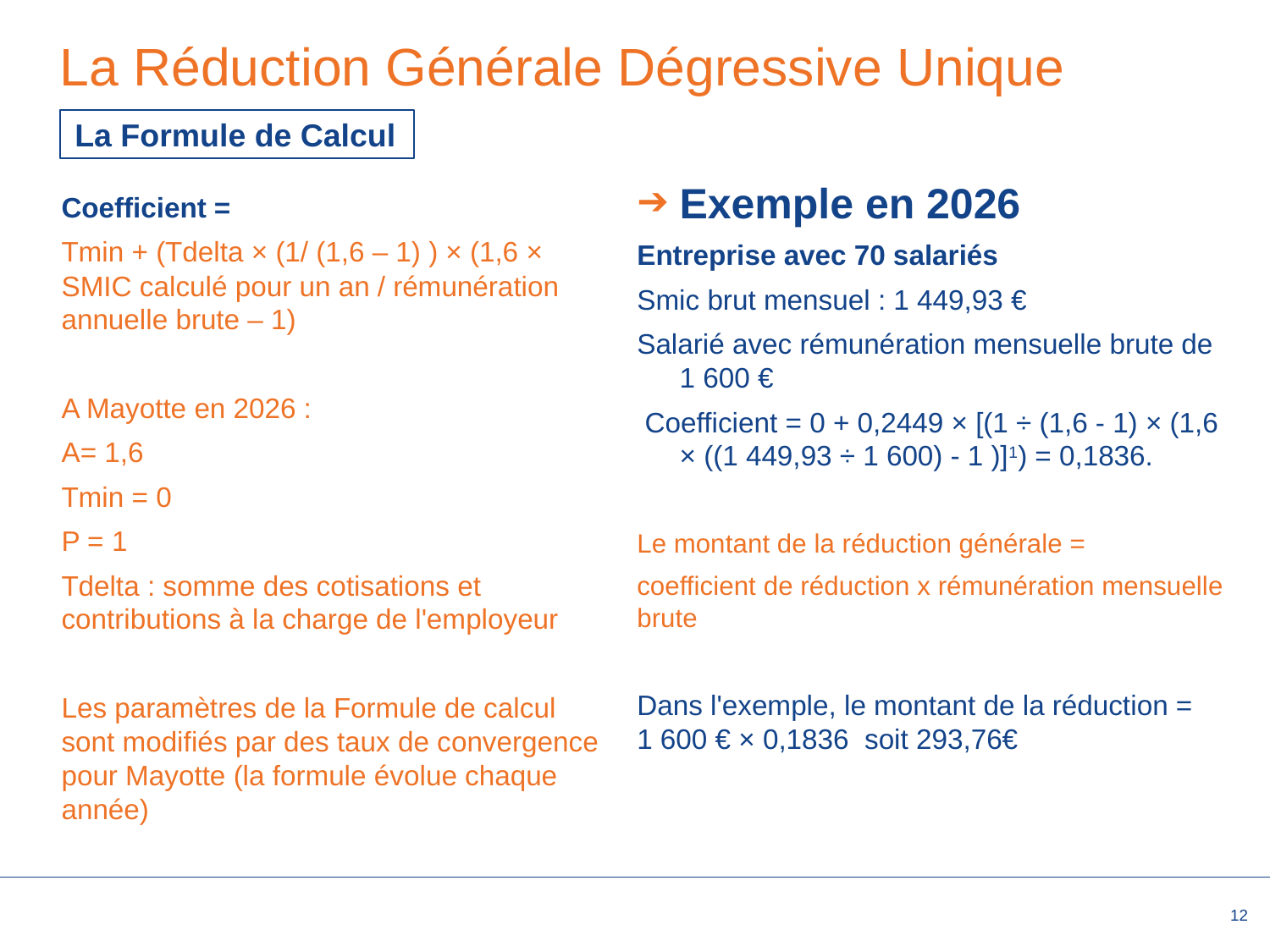

# La Réduction Générale Dégressive Unique
La Formule de Calcul
Exemple en 2026
Entreprise avec 70 salariés
Smic brut mensuel : 1 449,93 €
Salarié avec rémunération mensuelle brute de 1 600 €
 Coefficient = 0 + 0,2449 × [(1 ÷ (1,6 - 1) × (1,6 × ((1 449,93 ÷ 1 600) - 1 )]1) = 0,1836.

Le montant de la réduction générale =
coefficient de réduction x rémunération mensuelle brute

Dans l'exemple, le montant de la réduction = 1 600 € × 0,1836  soit 293,76€

Coefficient =
Tmin + (Tdelta × (1/ (1,6 – 1) ) × (1,6 × SMIC calculé pour un an / rémunération annuelle brute – 1)

A Mayotte en 2026 :
A= 1,6
Tmin = 0
P = 1
Tdelta : somme des cotisations et contributions à la charge de l'employeur

Les paramètres de la Formule de calcul sont modifiés par des taux de convergence pour Mayotte (la formule évolue chaque année)
12